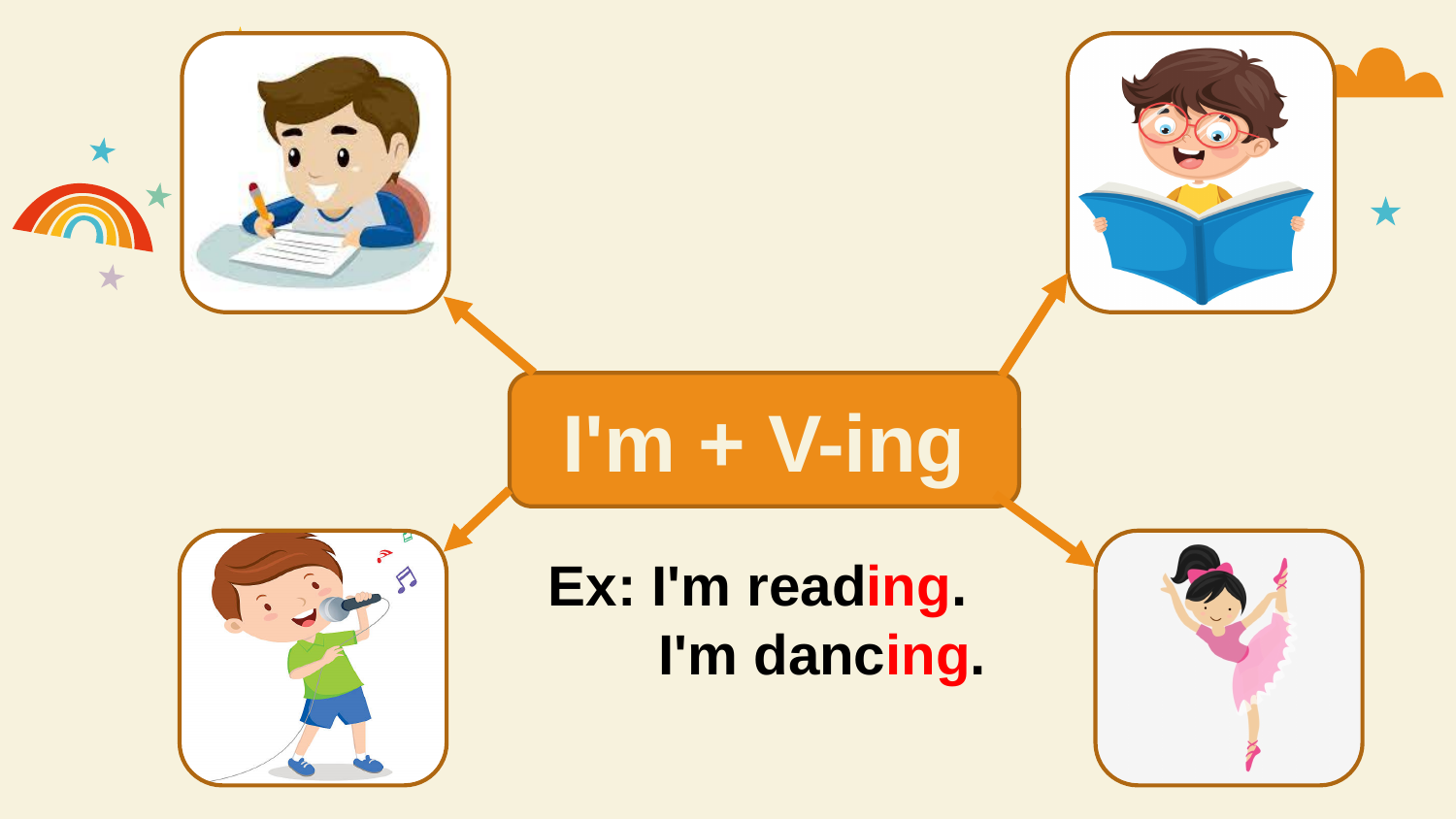

I'm + V-ing

Ex: I'm reading.
       I'm dancing.